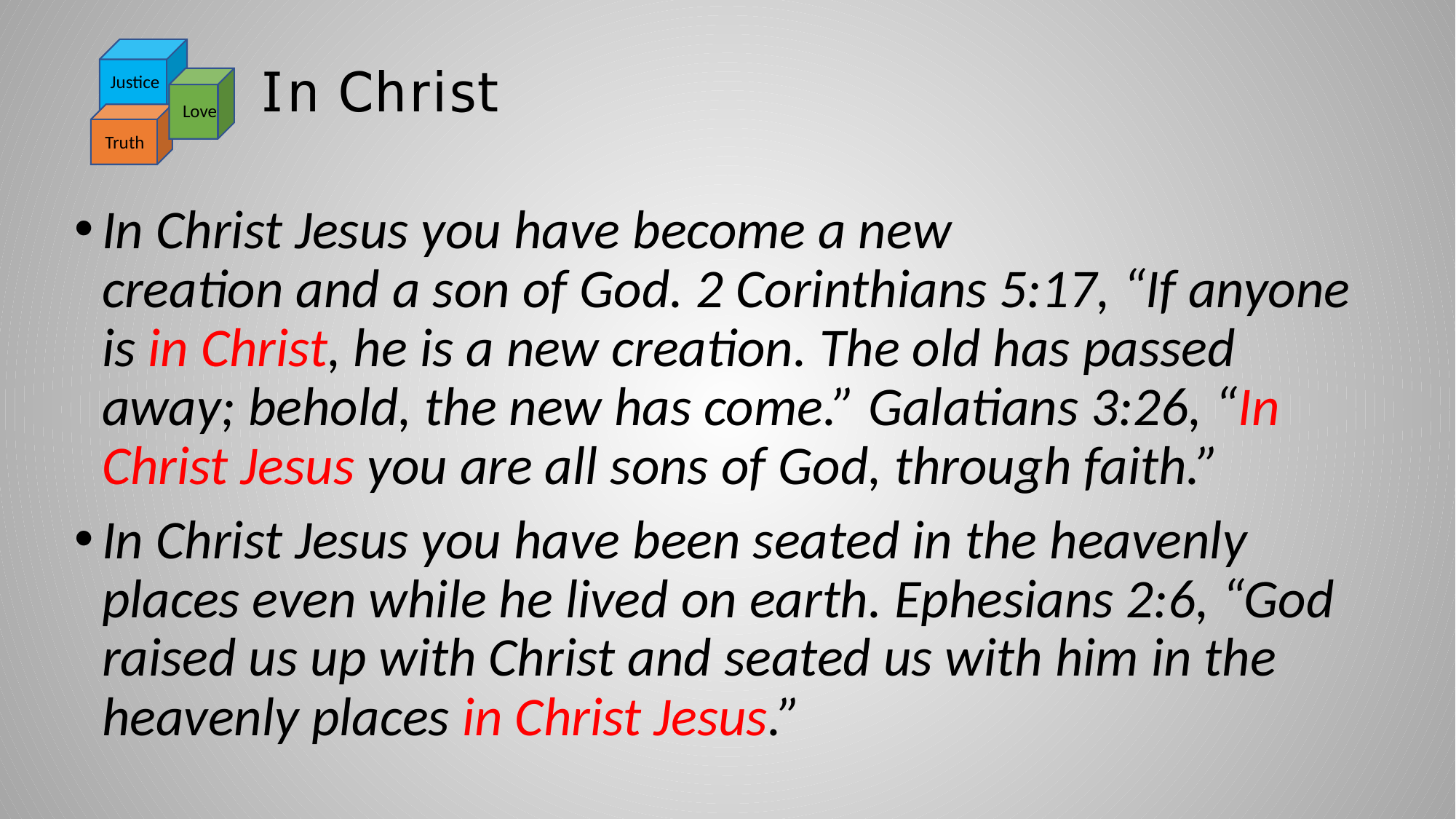

Justice

Love

Truth
# In Christ
In Christ Jesus you have become a new                     creation and a son of God. 2 Corinthians 5:17, “If anyone is in Christ, he is a new creation. The old has passed away; behold, the new has come.” Galatians 3:26, “In Christ Jesus you are all sons of God, through faith.”
In Christ Jesus you have been seated in the heavenly places even while he lived on earth. Ephesians 2:6, “God raised us up with Christ and seated us with him in the heavenly places in Christ Jesus.”